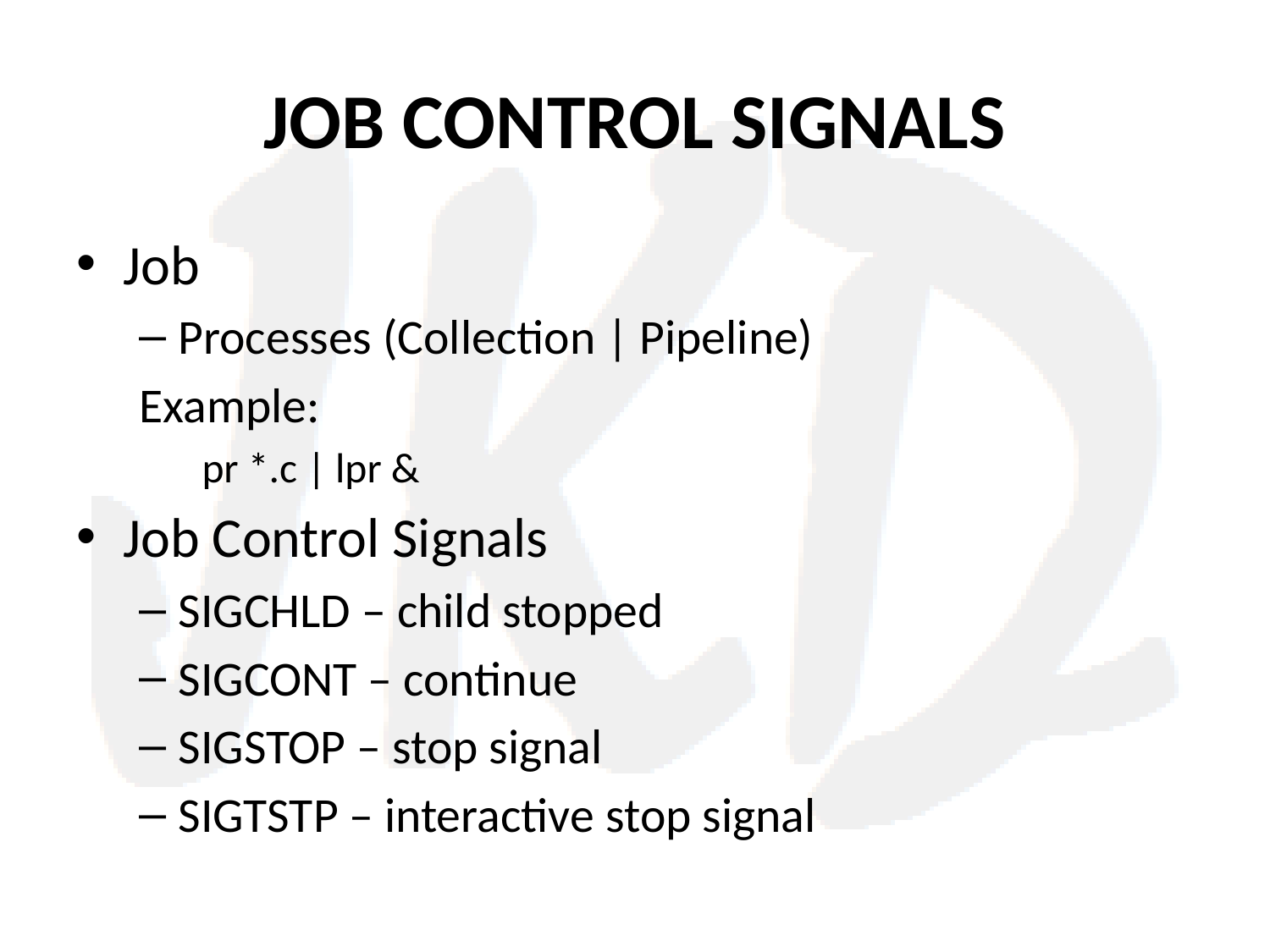

# JOB CONTROL SIGNALS
Job
Processes (Collection | Pipeline)
Example:
pr *.c | lpr &
Job Control Signals
SIGCHLD – child stopped
SIGCONT – continue
SIGSTOP – stop signal
SIGTSTP – interactive stop signal